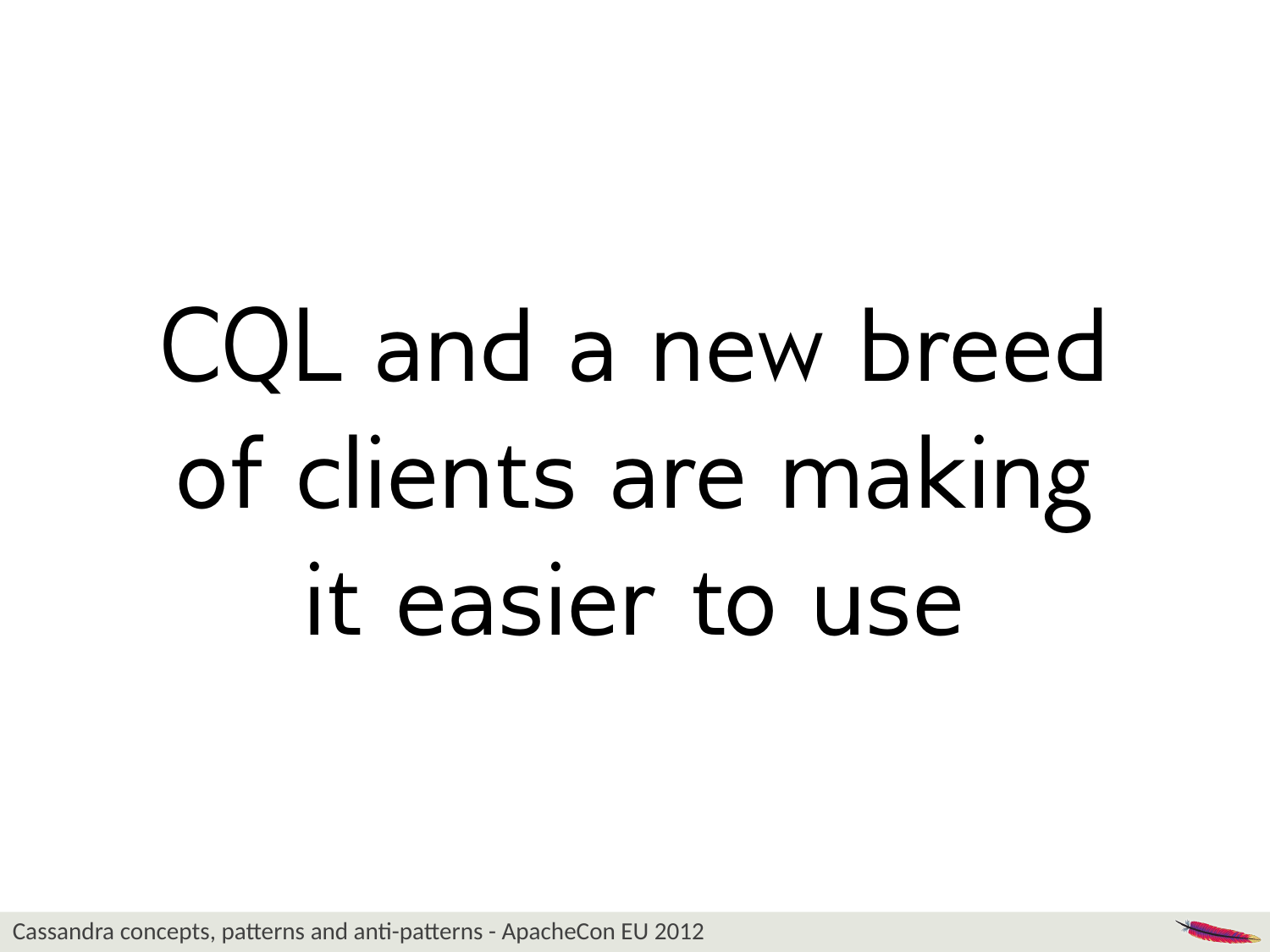

CQL and a new breed
of clients are making
it easier to use